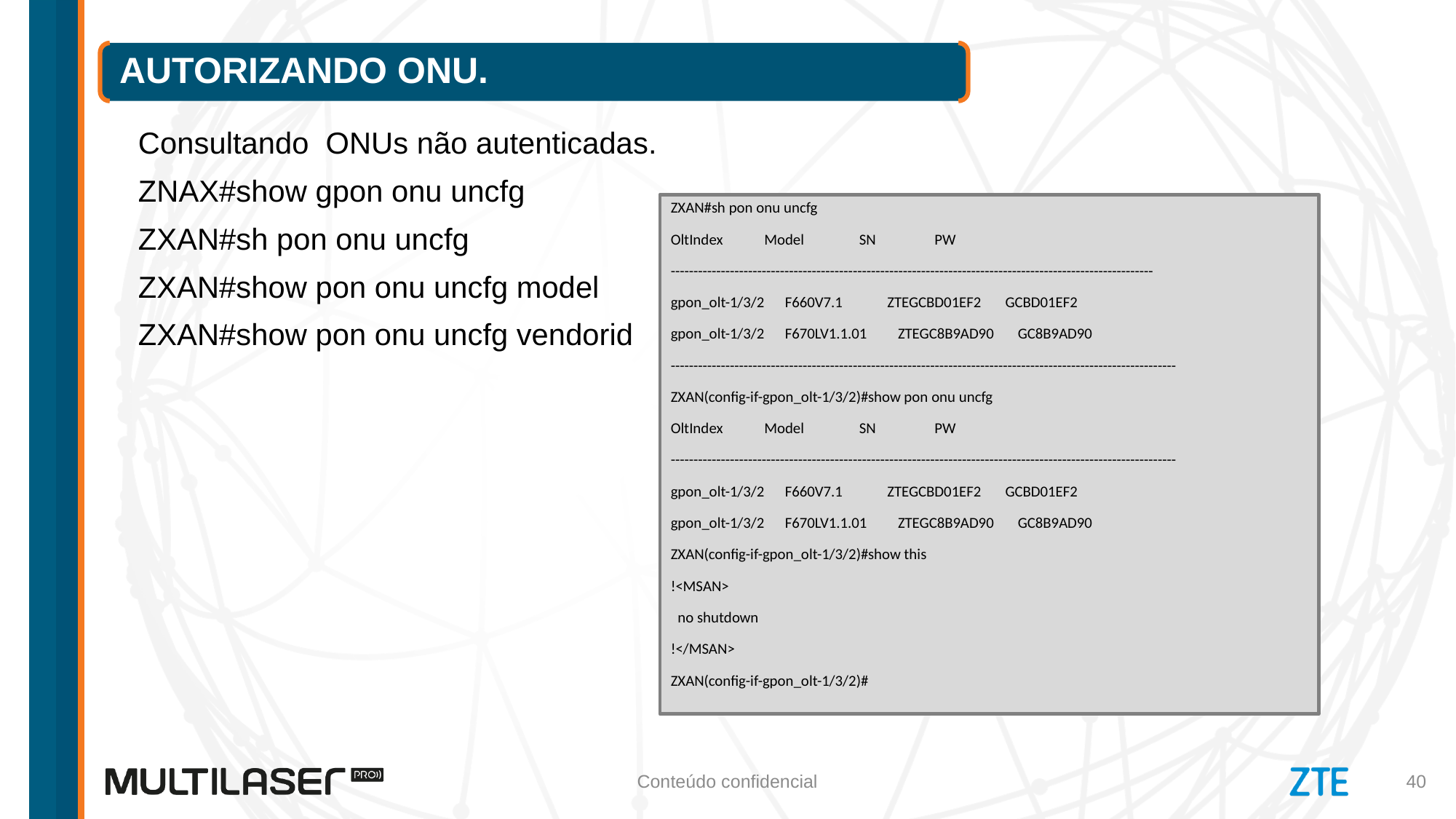

# Autorizando onu.
Consultando  ONUs não autenticadas.
ZNAX#show gpon onu uncfg
ZXAN#sh pon onu uncfg
ZXAN#show pon onu uncfg model
ZXAN#show pon onu uncfg vendorid

ZXAN#sh pon onu uncfg
OltIndex            Model                SN                 PW
----------------------------------------------------------------------------------------------------------
gpon_olt-1/3/2      F660V7.1             ZTEGCBD01EF2       GCBD01EF2
gpon_olt-1/3/2      F670LV1.1.01         ZTEGC8B9AD90       GC8B9AD90
---------------------------------------------------------------------------------------------------------------
ZXAN(config-if-gpon_olt-1/3/2)#show pon onu uncfg
OltIndex            Model                SN                 PW
---------------------------------------------------------------------------------------------------------------
gpon_olt-1/3/2      F660V7.1             ZTEGCBD01EF2       GCBD01EF2
gpon_olt-1/3/2      F670LV1.1.01         ZTEGC8B9AD90       GC8B9AD90
ZXAN(config-if-gpon_olt-1/3/2)#show this
!<MSAN>
  no shutdown
!</MSAN>
ZXAN(config-if-gpon_olt-1/3/2)#

Conteúdo confidencial
40